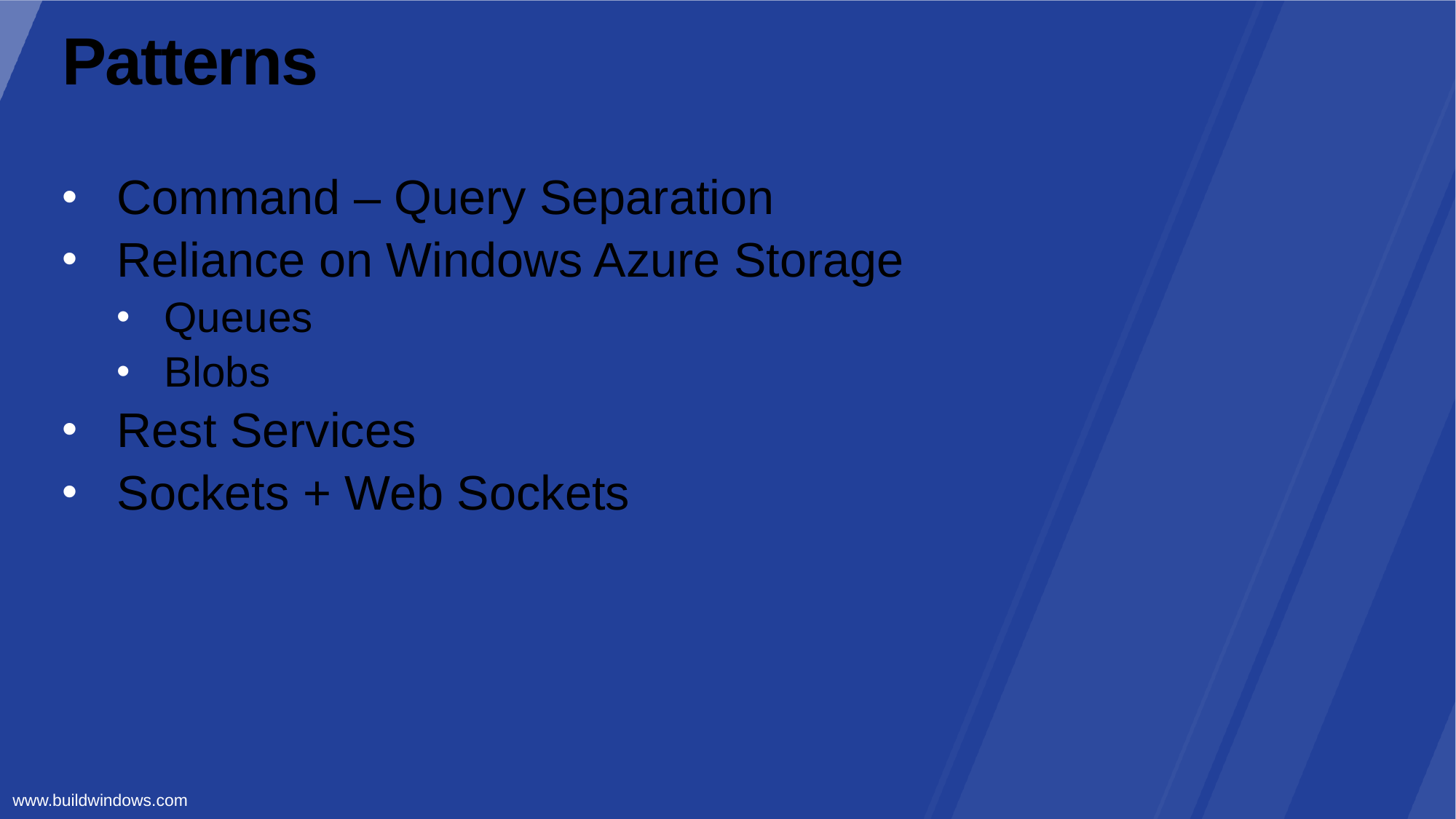

# Patterns
Command – Query Separation
Reliance on Windows Azure Storage
Queues
Blobs
Rest Services
Sockets + Web Sockets